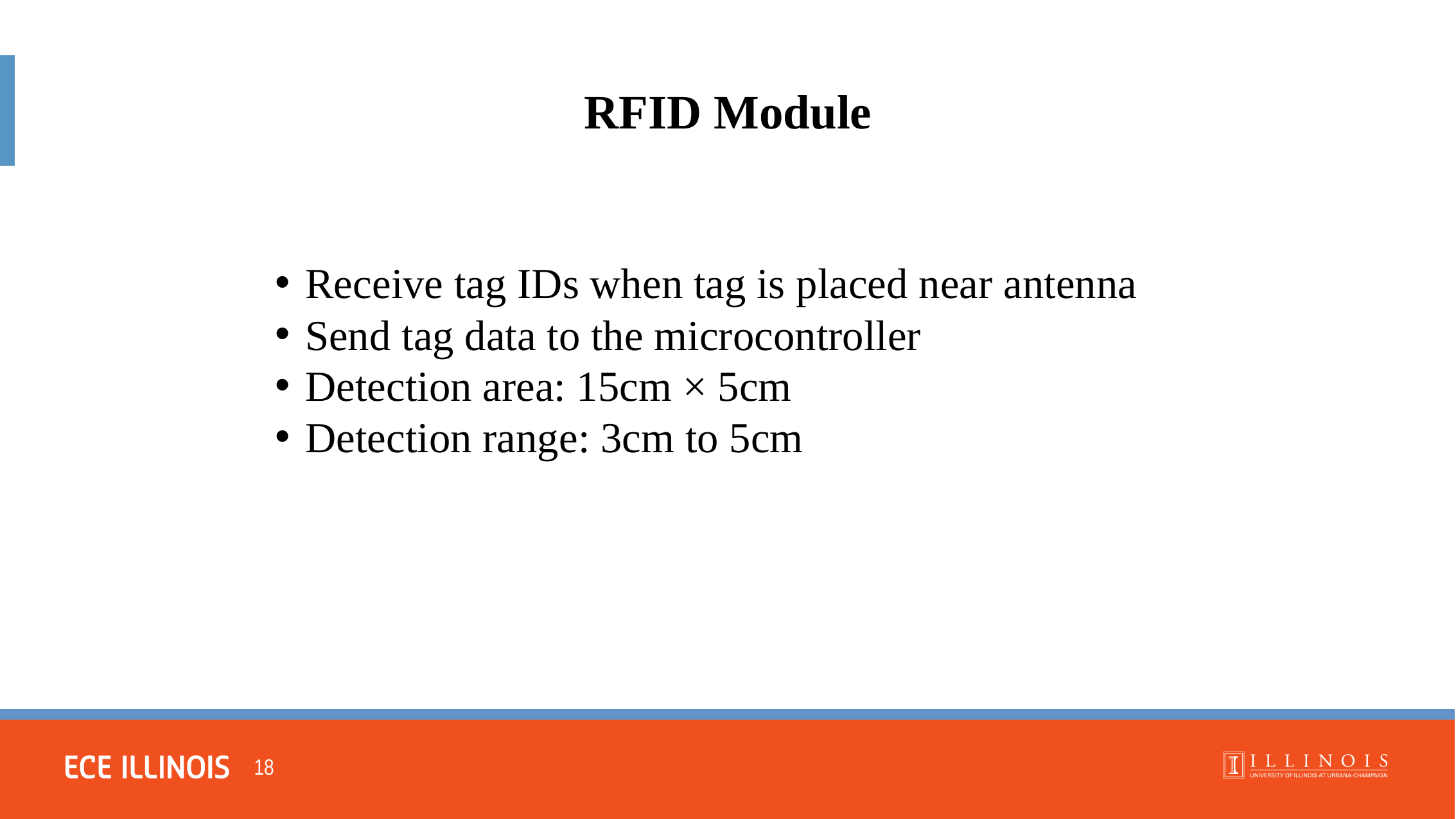

RFID Module
Receive tag IDs when tag is placed near antenna
Send tag data to the microcontroller
Detection area: 15cm × 5cm
Detection range: 3cm to 5cm